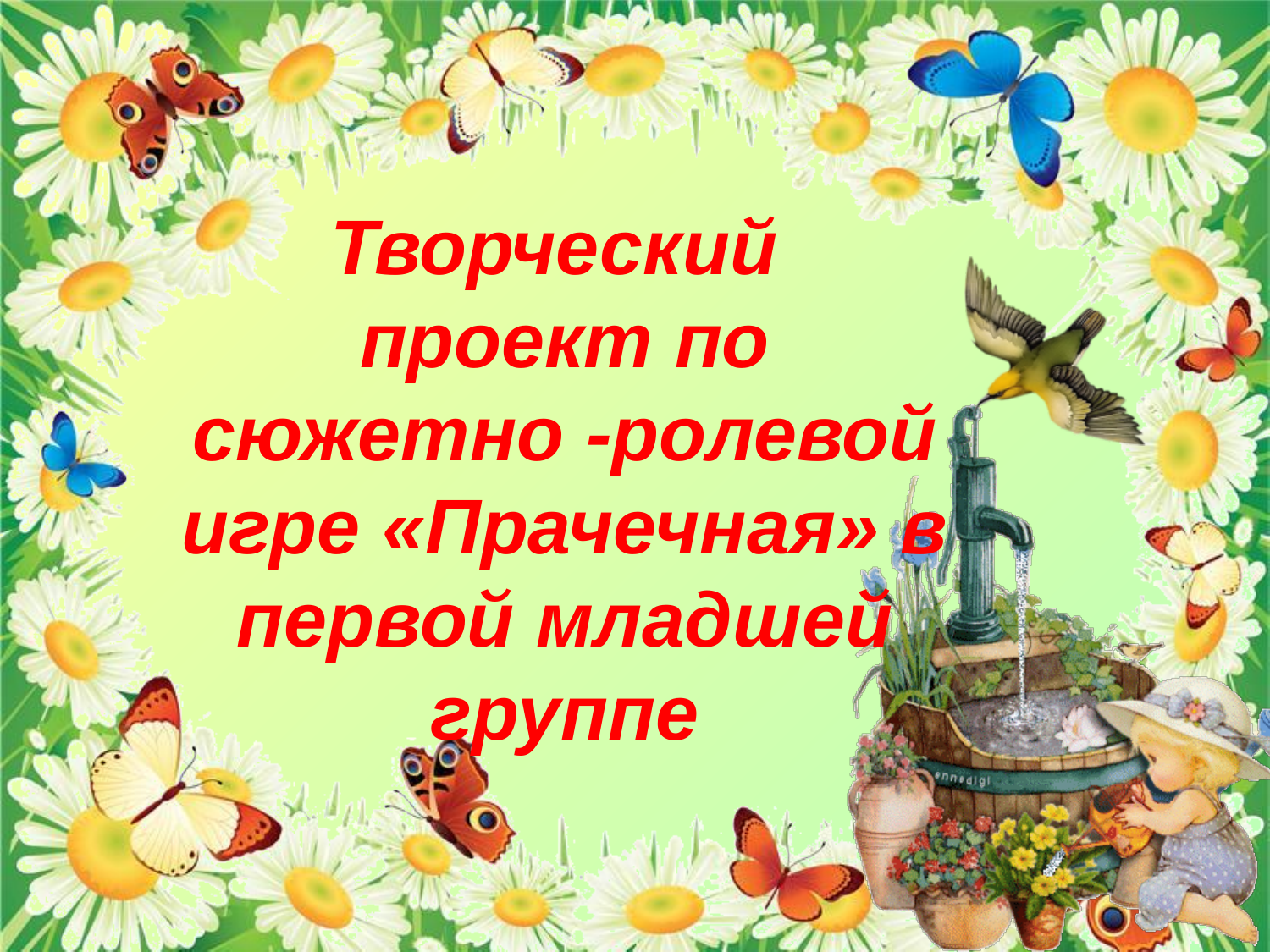

Творческий  проект по сюжетно -ролевой игре «Прачечная» в первой младшей группе